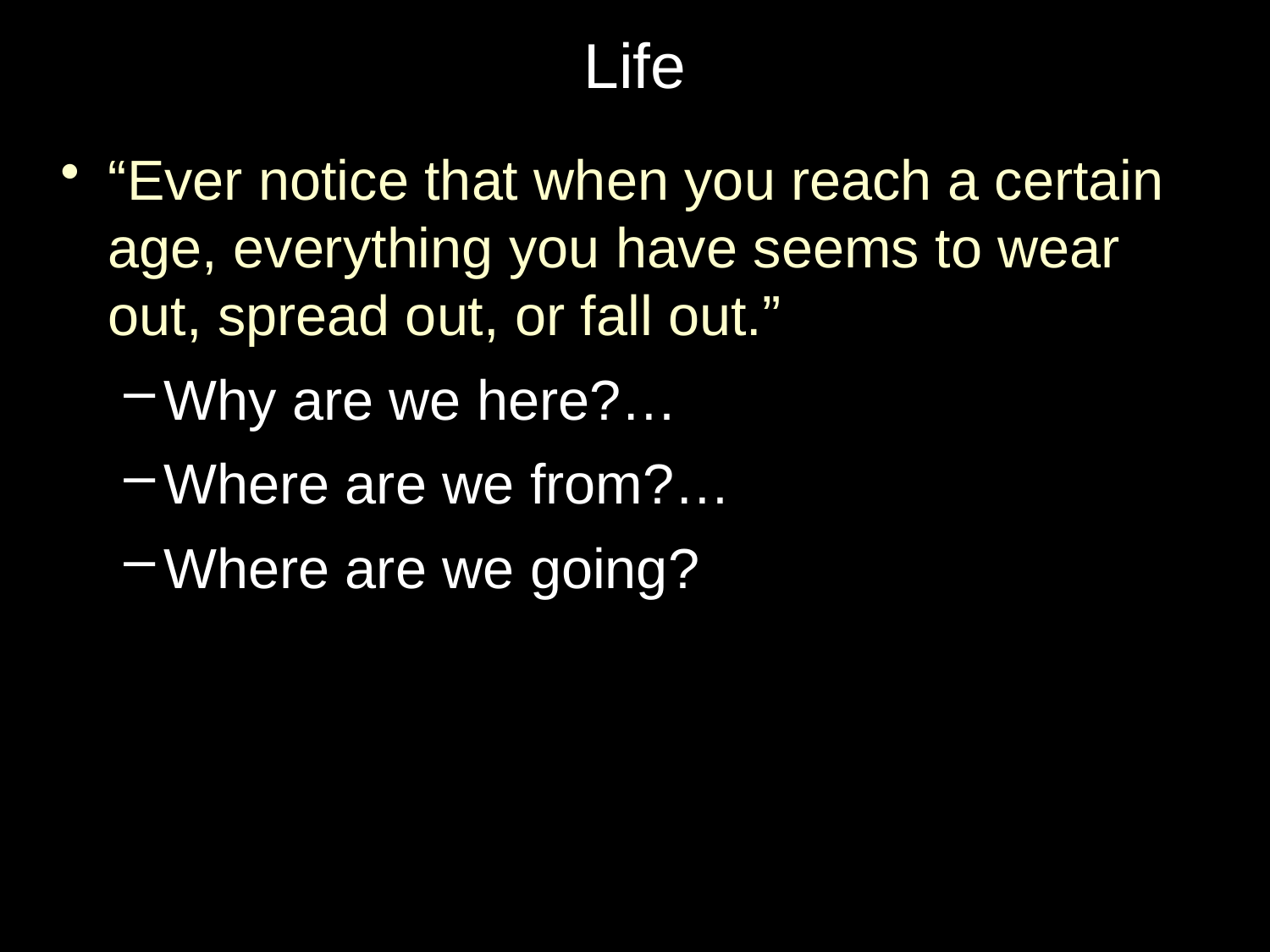

# Life
“Ever notice that when you reach a certain age, everything you have seems to wear out, spread out, or fall out.”
Why are we here?…
Where are we from?…
Where are we going?